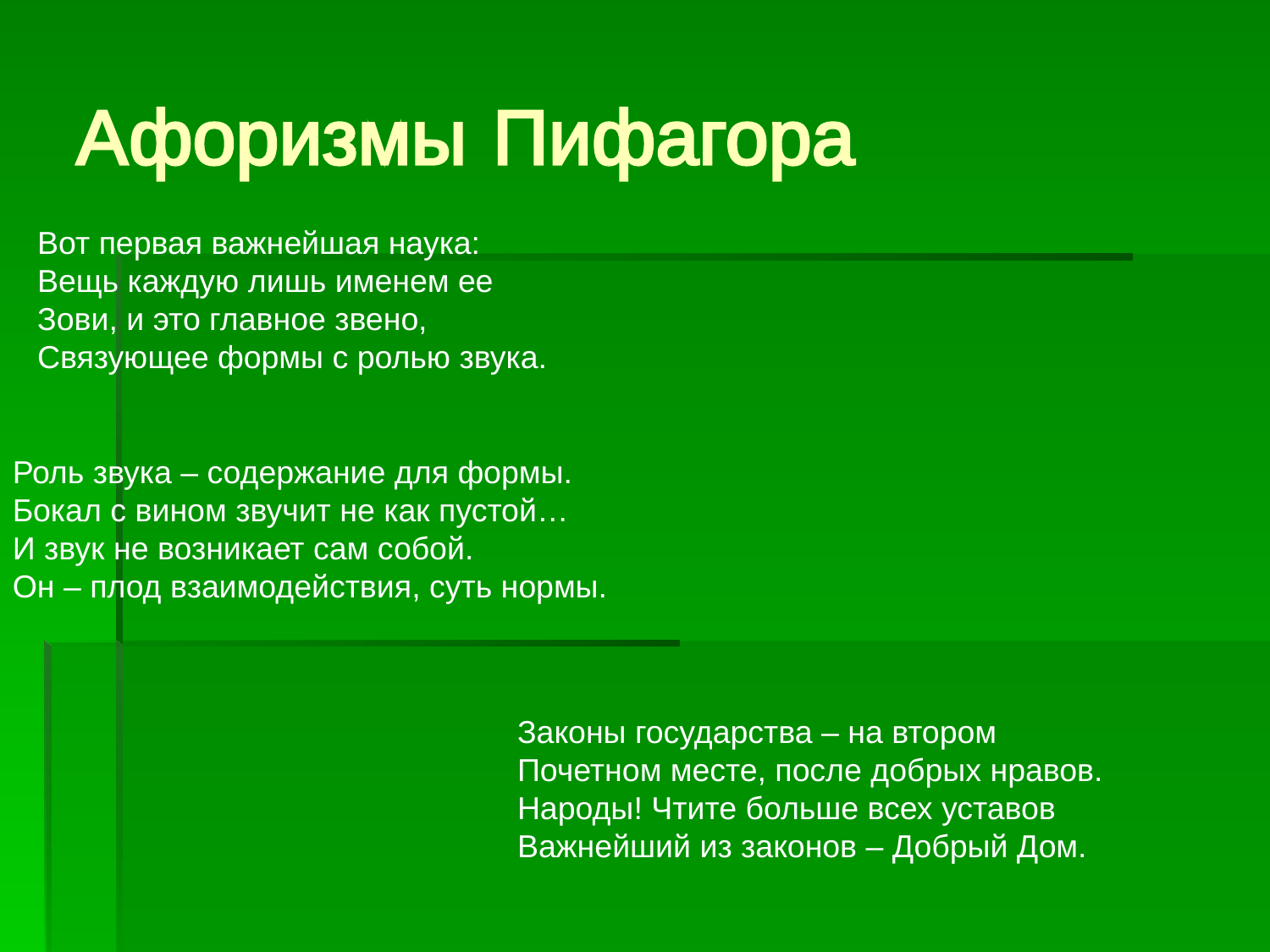

# Афоризмы Пифагора
Вот первая важнейшая наука:
Вещь каждую лишь именем ее
Зови, и это главное звено,
Связующее формы с ролью звука.

Роль звука – содержание для формы.
Бокал с вином звучит не как пустой…
И звук не возникает сам собой.
Он – плод взаимодействия, суть нормы.
Законы государства – на втором
Почетном месте, после добрых нравов.
Народы! Чтите больше всех уставов
Важнейший из законов – Добрый Дом.